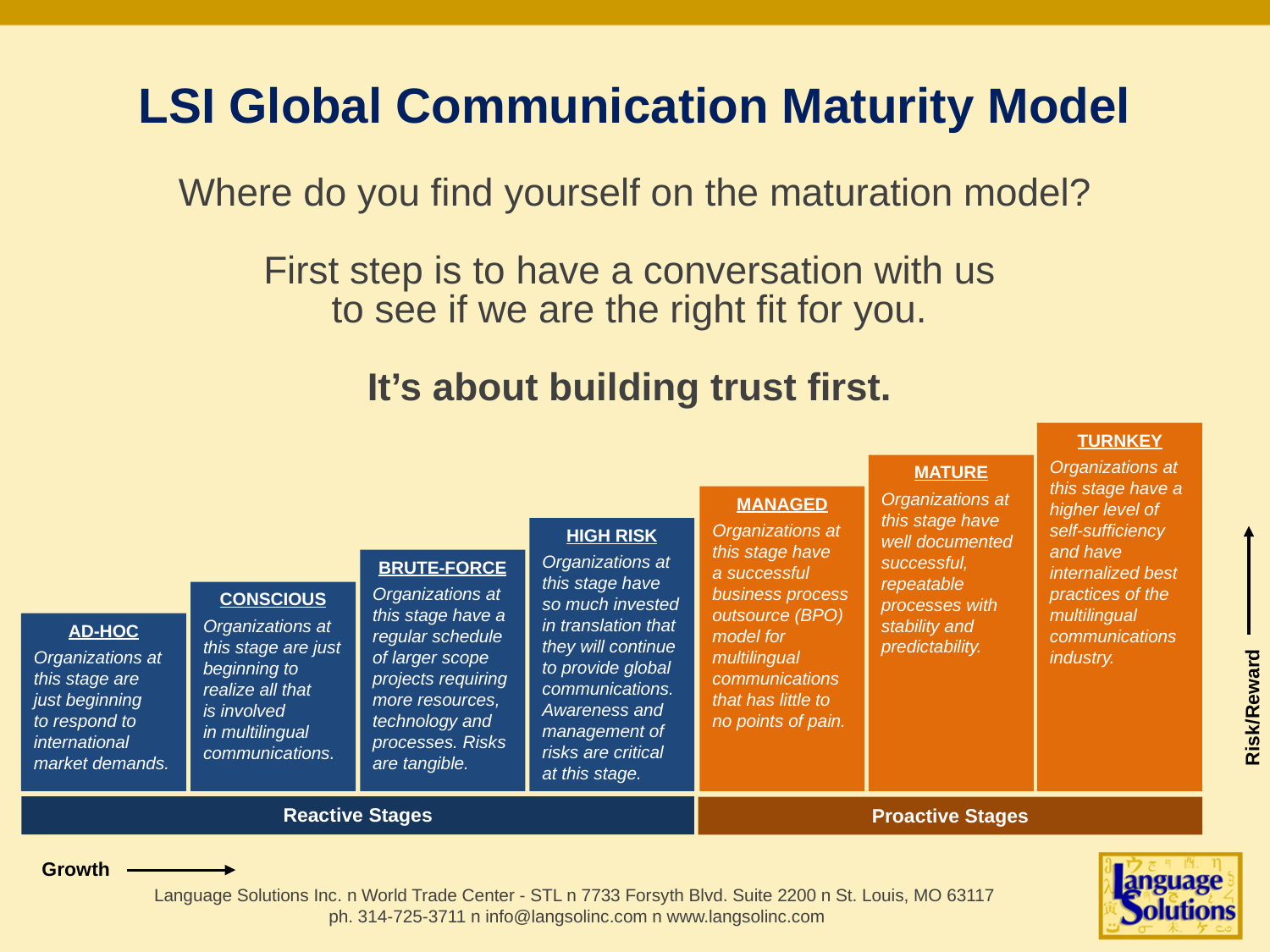

# LSI Global Communication Maturity Model
Where do you find yourself on the maturation model?

First step is to have a conversation with us
to see if we are the right fit for you.
It’s about building trust first.
TURNKEY
Organizations at this stage have a higher level of self-sufficiency and have internalized best practices of the multilingual communications industry.

MATURE
Organizations at this stage have well documented successful, repeatable processes with stability and predictability.

MANAGED
Organizations at this stage have a successful business process outsource (BPO) model for multilingual communications that has little to no points of pain.

HIGH RISK
Organizations at this stage have so much invested in translation that they will continue to provide global communications. Awareness and management of risks are critical at this stage.

BRUTE-FORCE
Organizations at this stage have a regular schedule of larger scope projects requiring more resources, technology and processes. Risks are tangible.

CONSCIOUS
Organizations at this stage are just beginning to realize all that is involved in multilingual communications.

AD-HOC
Organizations at this stage are just beginning to respond to international market demands.

Risk/Reward
Reactive Stages
Proactive Stages
Growth
Language Solutions Inc. n World Trade Center - STL n 7733 Forsyth Blvd. Suite 2200 n St. Louis, MO 63117
ph. 314-725-3711 n info@langsolinc.com n www.langsolinc.com